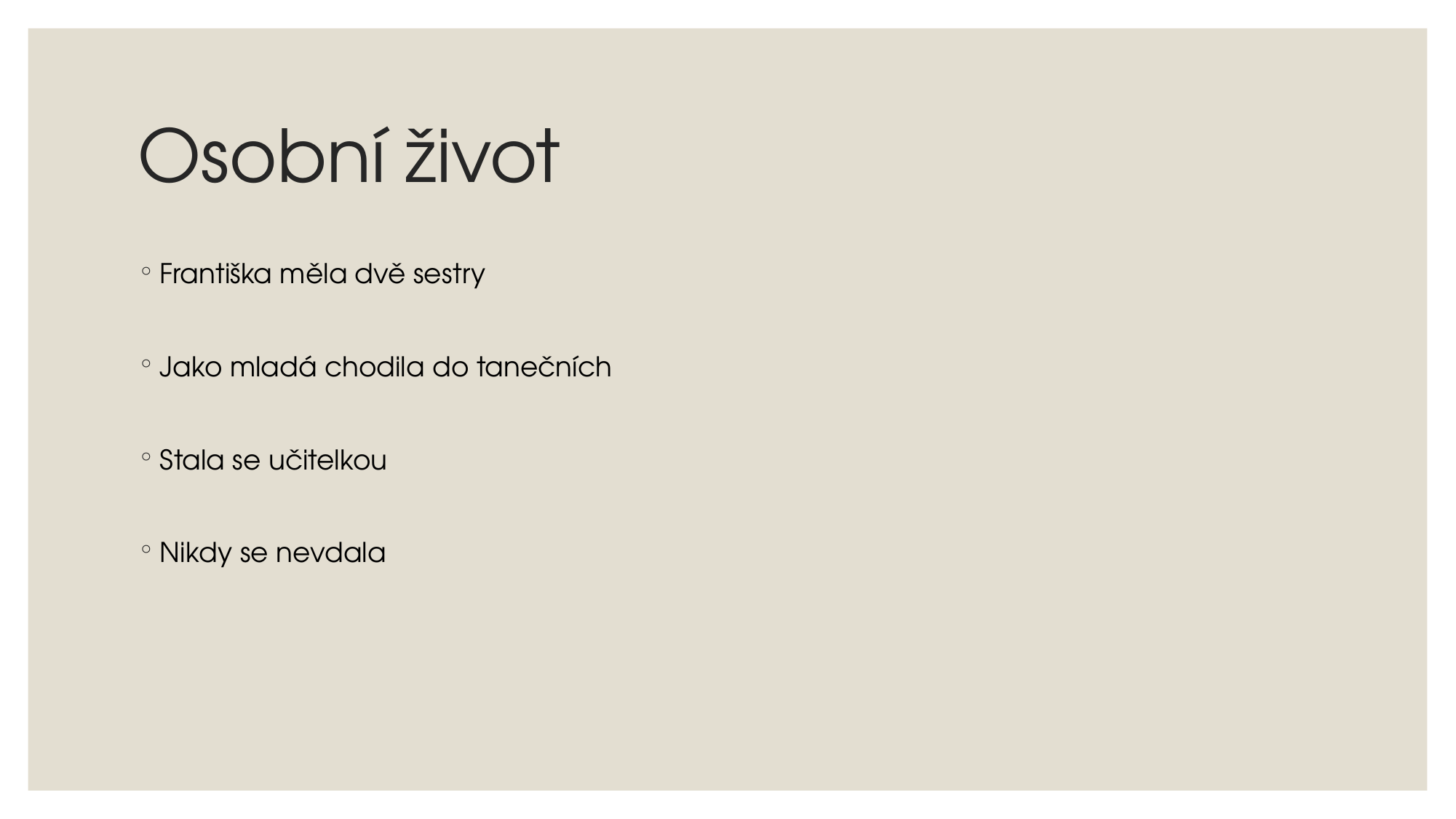

# Osobní život
Františka měla dvě sestry

Jako mladá chodila do tanečních

Stala se učitelkou

Nikdy se nevdala